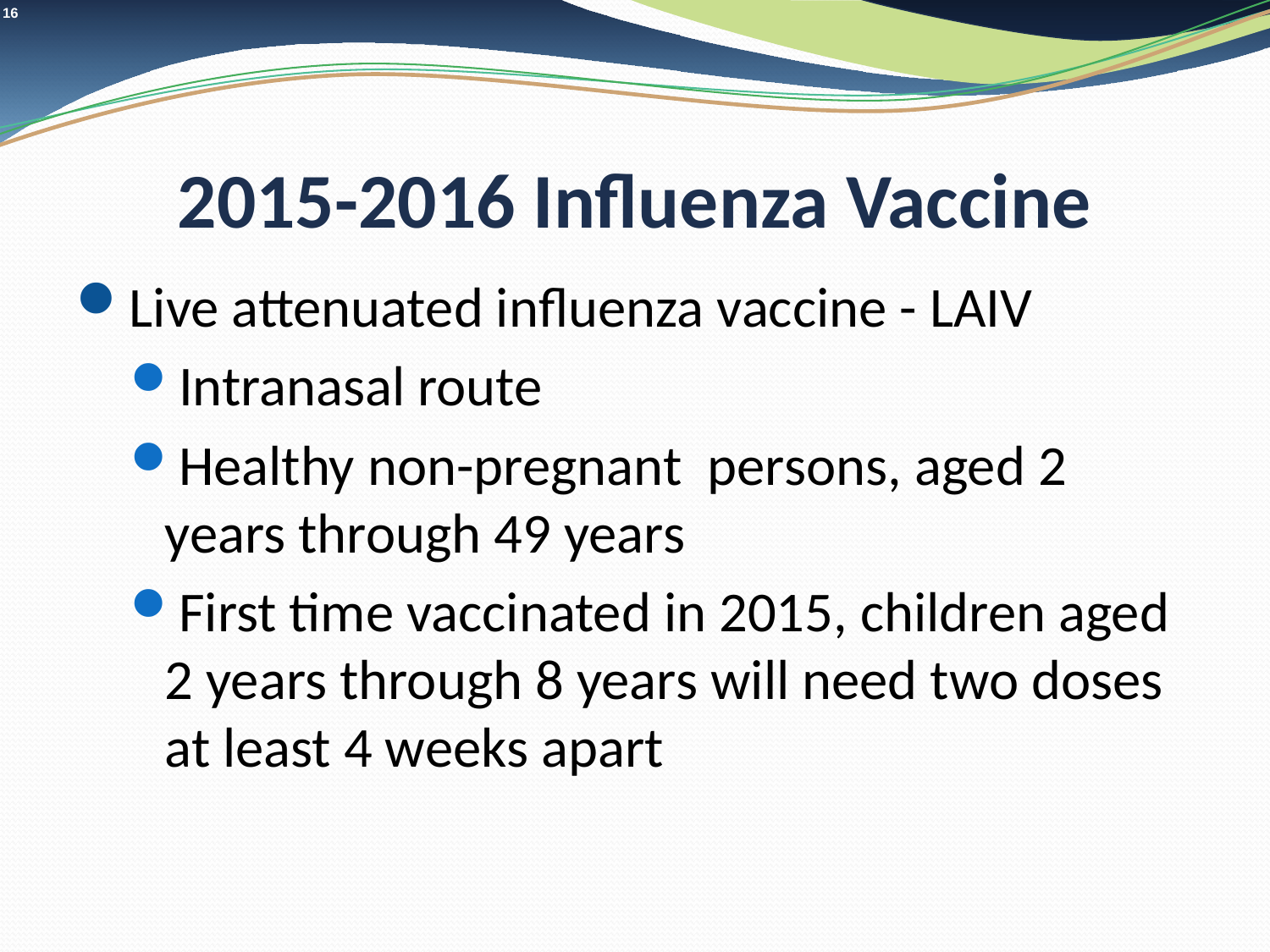

# 2015-2016 Influenza Vaccine
Live attenuated influenza vaccine - LAIV
Intranasal route
Healthy non-pregnant  persons, aged 2 years through 49 years
First time vaccinated in 2015, children aged
2 years through 8 years will need two doses at least 4 weeks apart